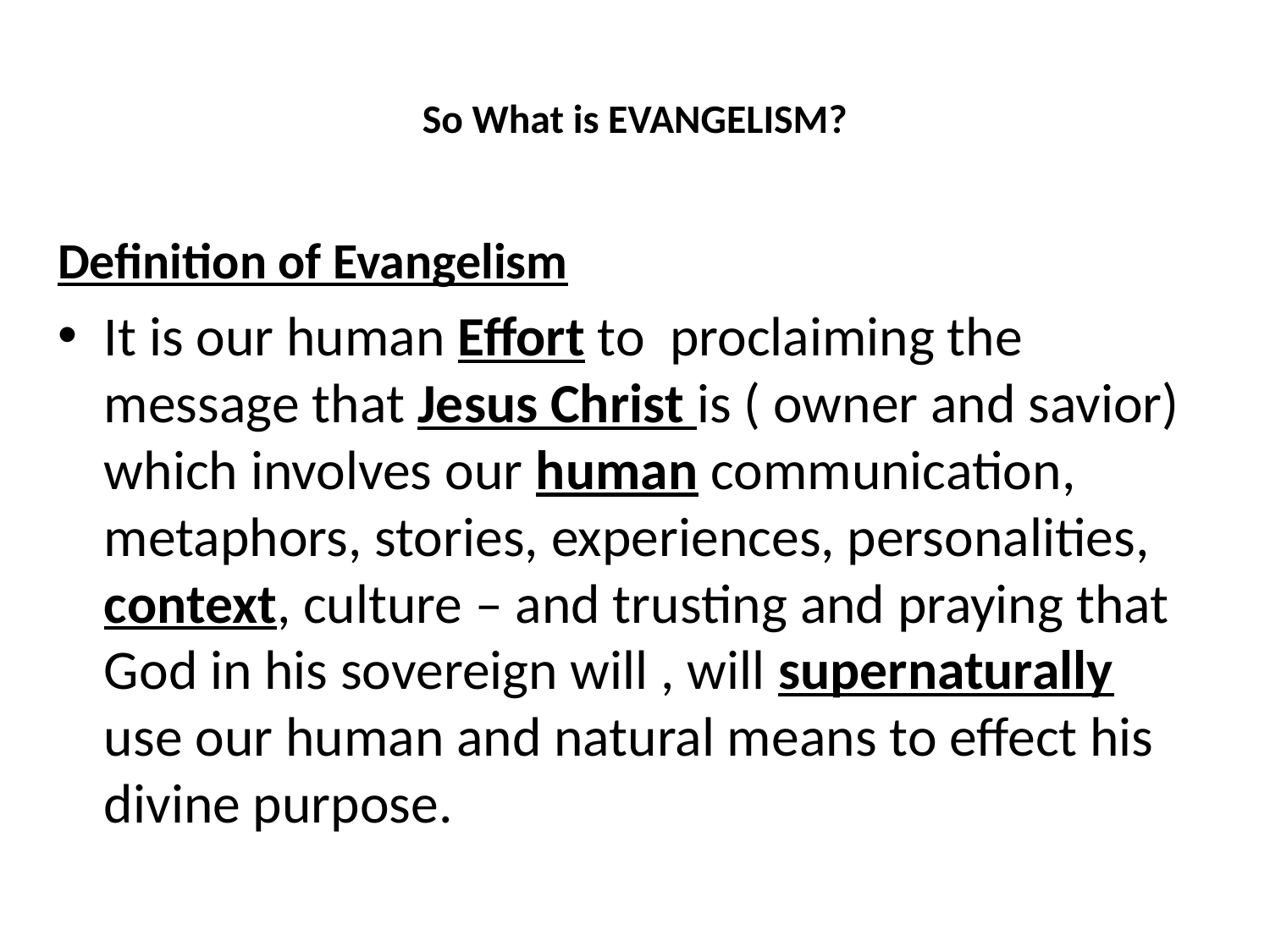

# So What is EVANGELISM?
Definition of Evangelism
It is our human Effort to  proclaiming the message that Jesus Christ is ( owner and savior) which involves our human communication, metaphors, stories, experiences, personalities, context, culture – and trusting and praying that God in his sovereign will , will supernaturally use our human and natural means to effect his divine purpose.